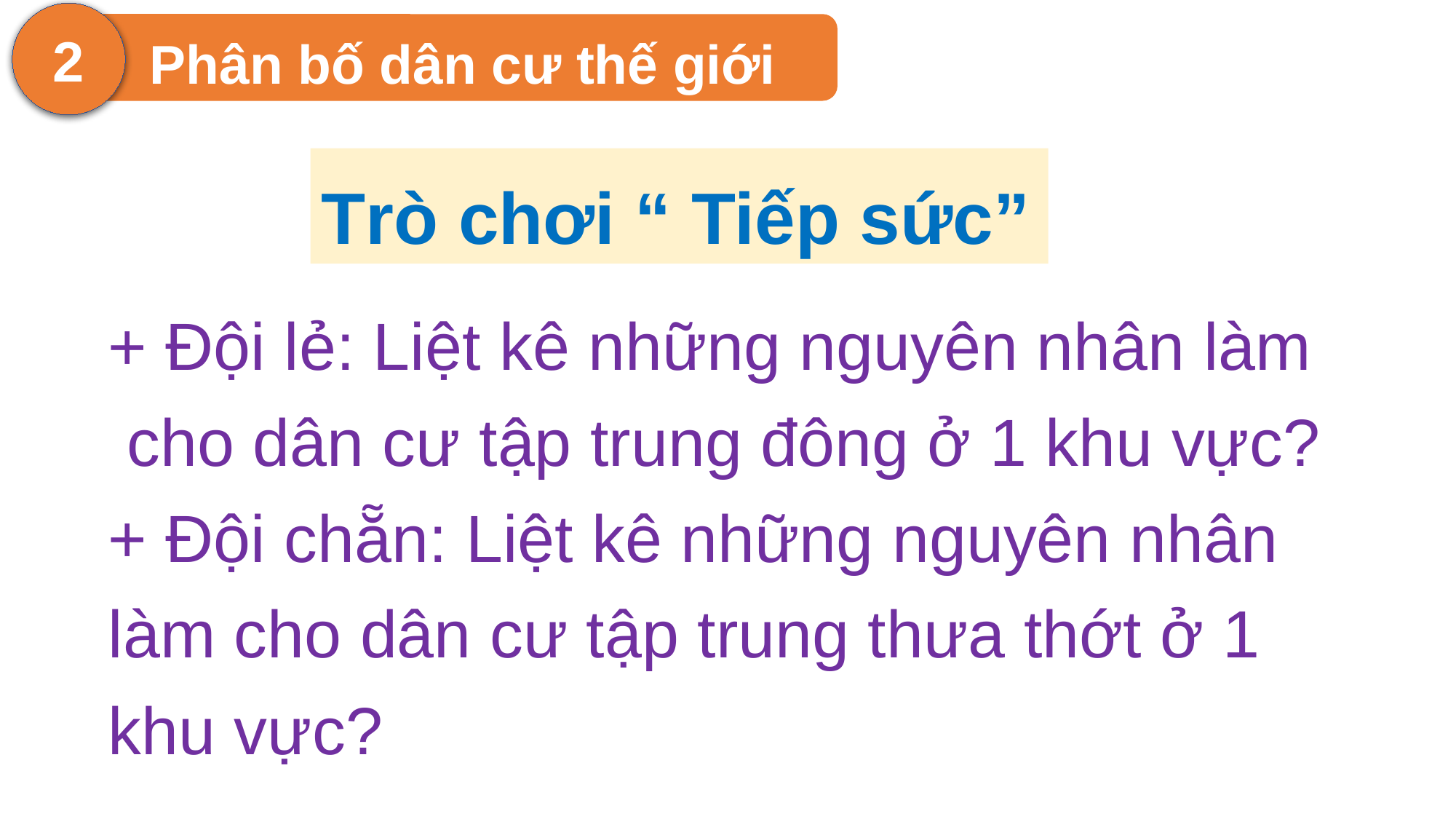

2

Phân bố dân cư thế giới
Trò chơi “ Tiếp sức”
+ Đội lẻ: Liệt kê những nguyên nhân làm
 cho dân cư tập trung đông ở 1 khu vực?
+ Đội chẵn: Liệt kê những nguyên nhân
làm cho dân cư tập trung thưa thớt ở 1
khu vực?